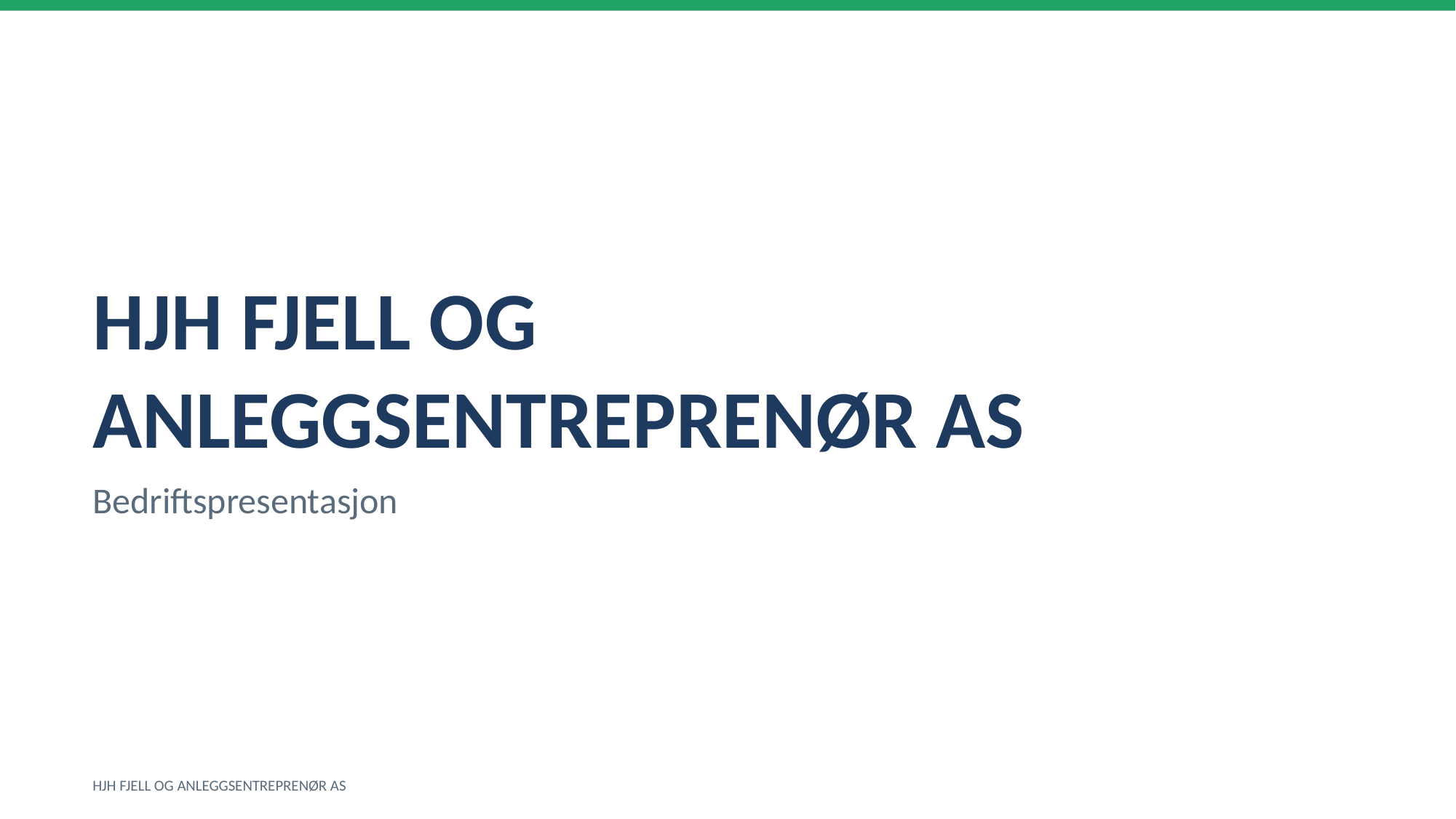

HJH FJELL OG ANLEGGSENTREPRENØR AS
Bedriftspresentasjon
HJH FJELL OG ANLEGGSENTREPRENØR AS